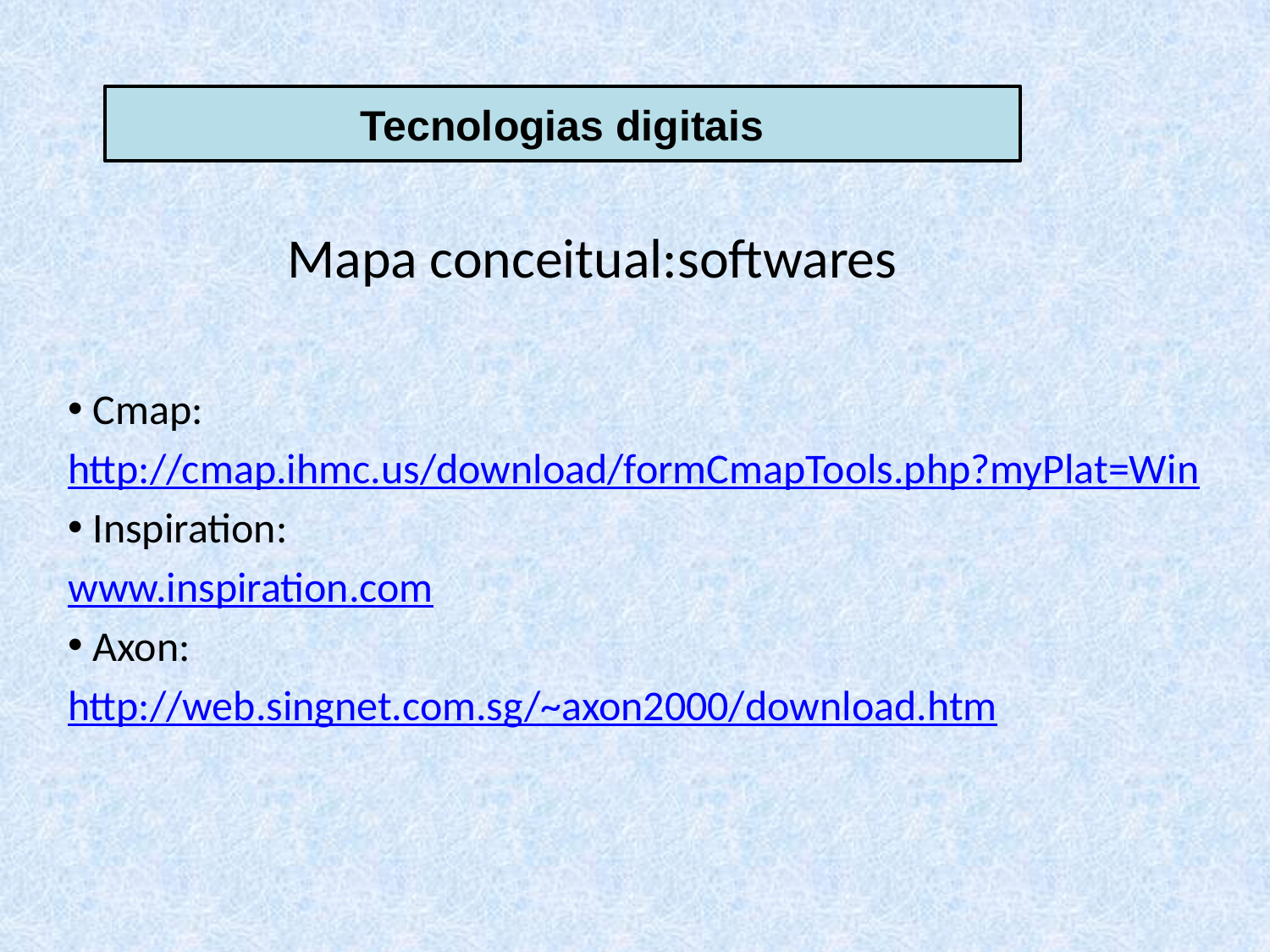

Tecnologias digitais
Mapa conceitual:softwares
Cmap:
http://cmap.ihmc.us/download/formCmapTools.php?myPlat=Win
Inspiration:
www.inspiration.com
Axon:
http://web.singnet.com.sg/~axon2000/download.htm
15